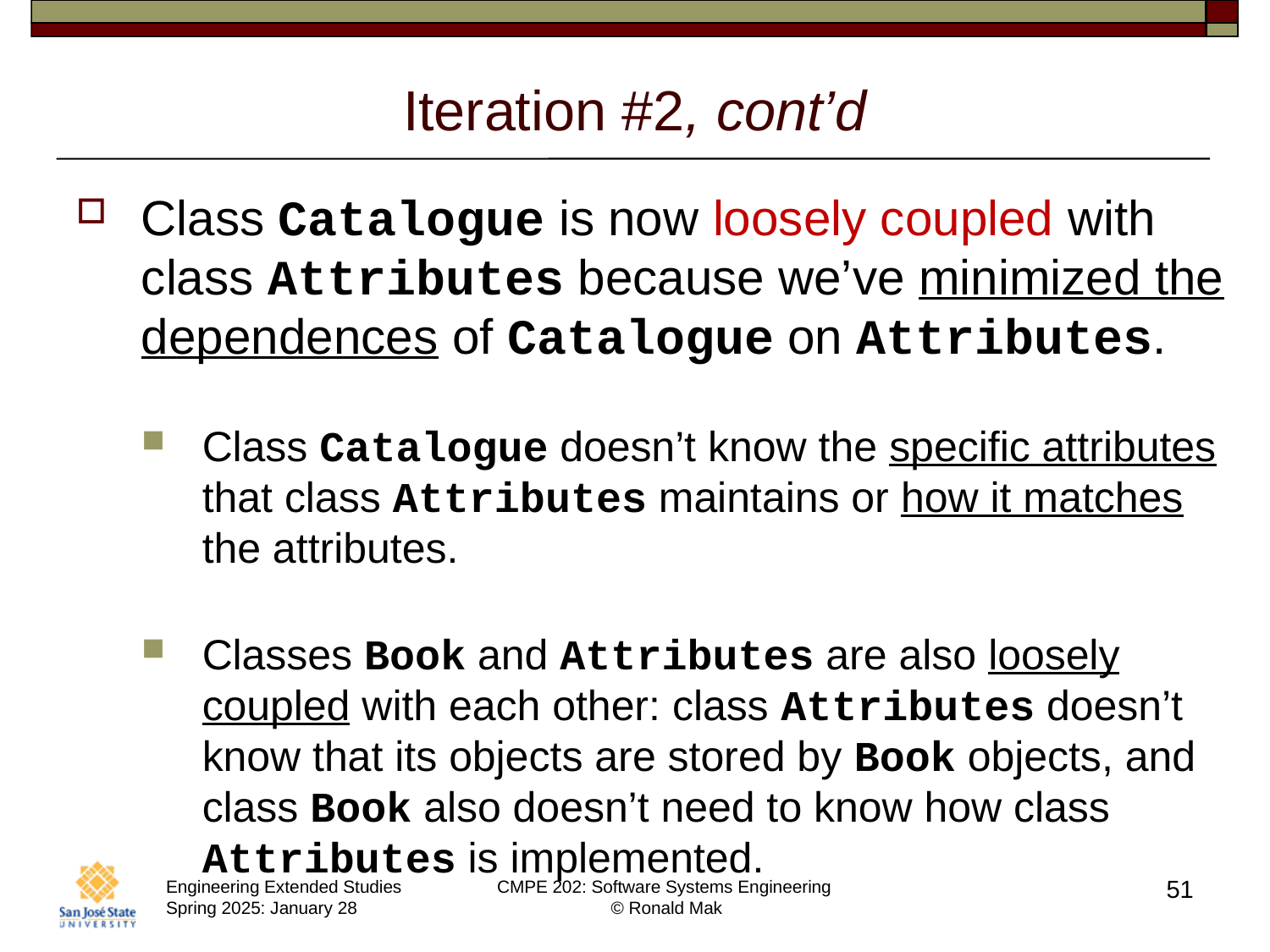

# Iteration #2, cont’d
Class Catalogue is now loosely coupled with class Attributes because we’ve minimized the dependences of Catalogue on Attributes.

Class Catalogue doesn’t know the specific attributes that class Attributes maintains or how it matches the attributes.

Classes Book and Attributes are also loosely coupled with each other: class Attributes doesn’t know that its objects are stored by Book objects, and class Book also doesn’t need to know how class Attributes is implemented.
51